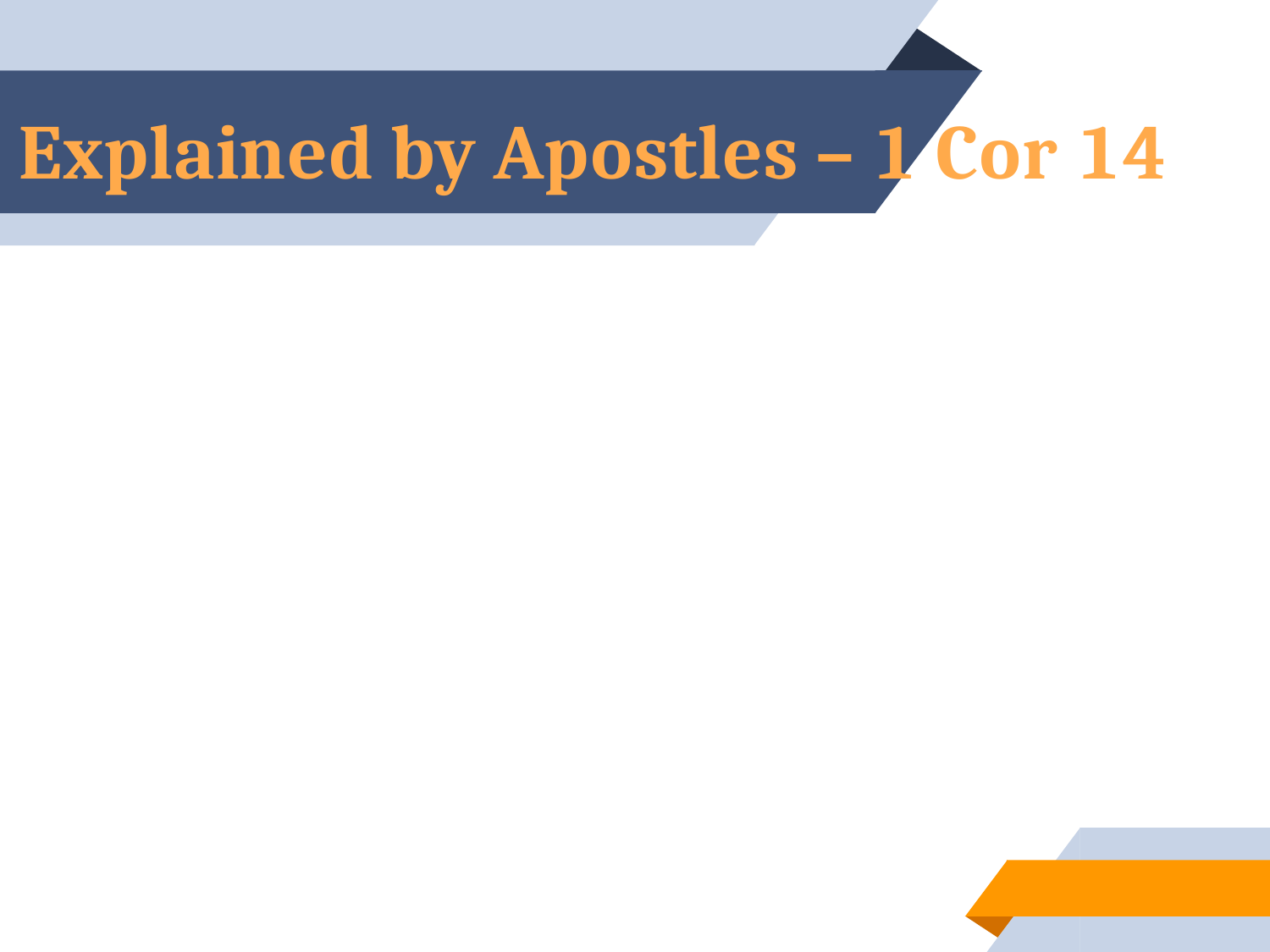

# Explained by Apostles – 1 Cor 14

62